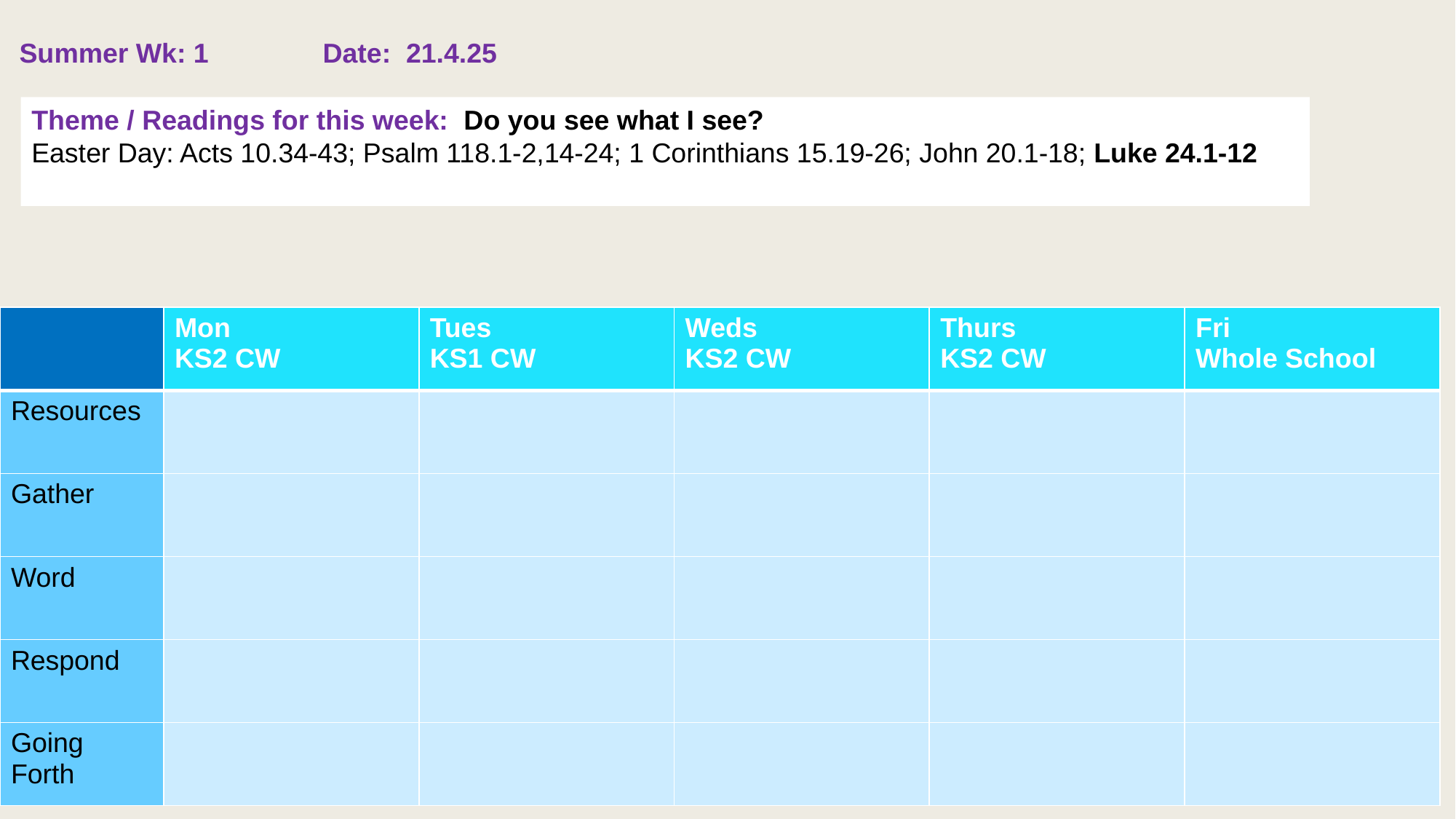

Summer Wk: 1               Date:  21.4.25
Theme / Readings for this week:  Do you see what I see?
Easter Day: Acts 10.34-43; Psalm 118.1-2,14-24; 1 Corinthians 15.19-26; John 20.1-18; Luke 24.1-12

|  | Mon KS2 CW | Tues KS1 CW | Weds KS2 CW | Thurs KS2 CW | Fri Whole School |
| --- | --- | --- | --- | --- | --- |
| Resources |  |  |  |  |  |
| Gather |  |  |  |  |  |
| Word |  |  |  |  |  |
| Respond |  |  |  |  |  |
| Going Forth |  |  |  |  |  |